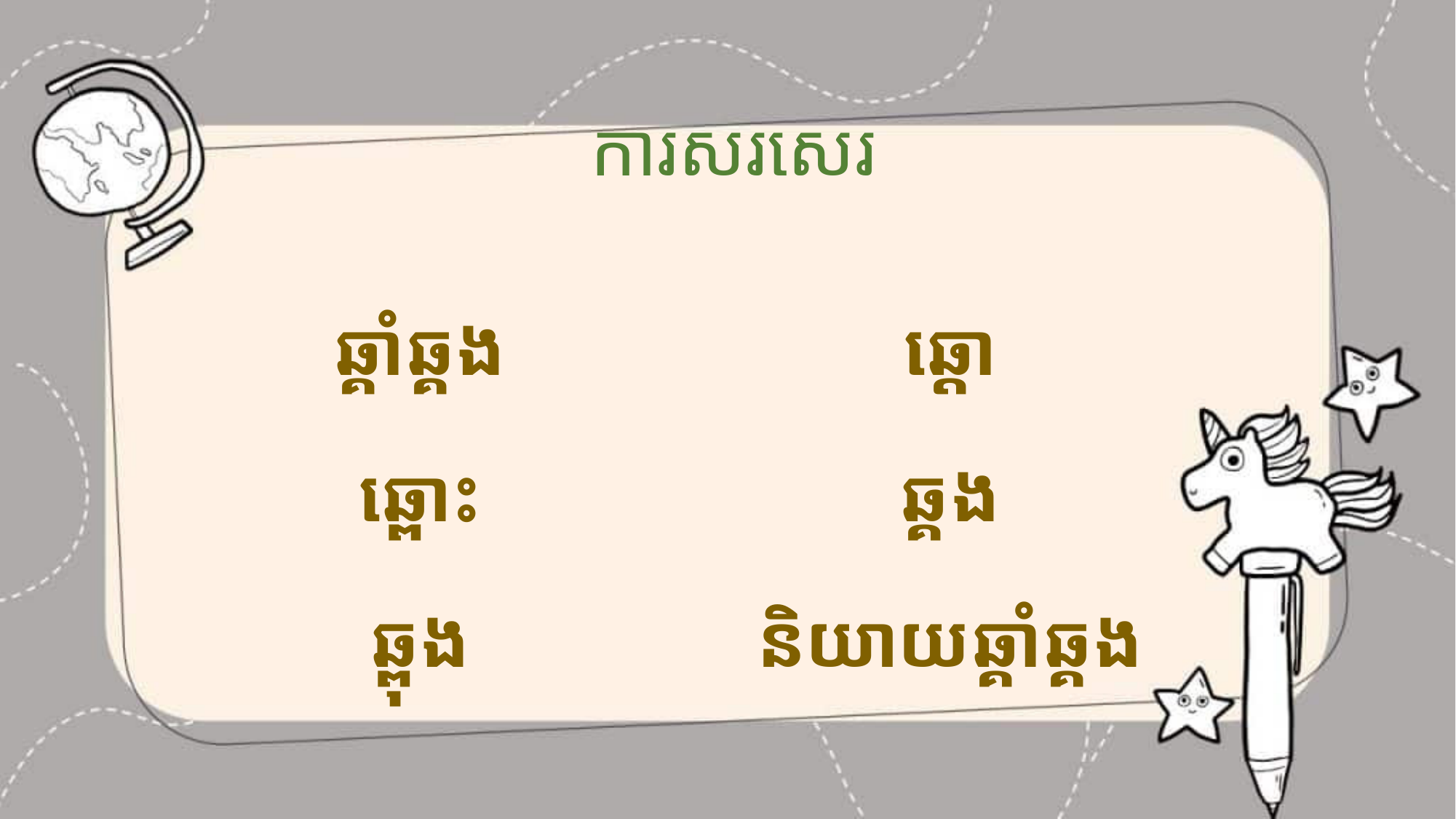

ការសរសេរ
ឆ្គាំឆ្គង
ឆ្ពោះ
ឆ្ពុង
ឆ្តោ
ឆ្គង
និយាយឆ្គាំឆ្គង